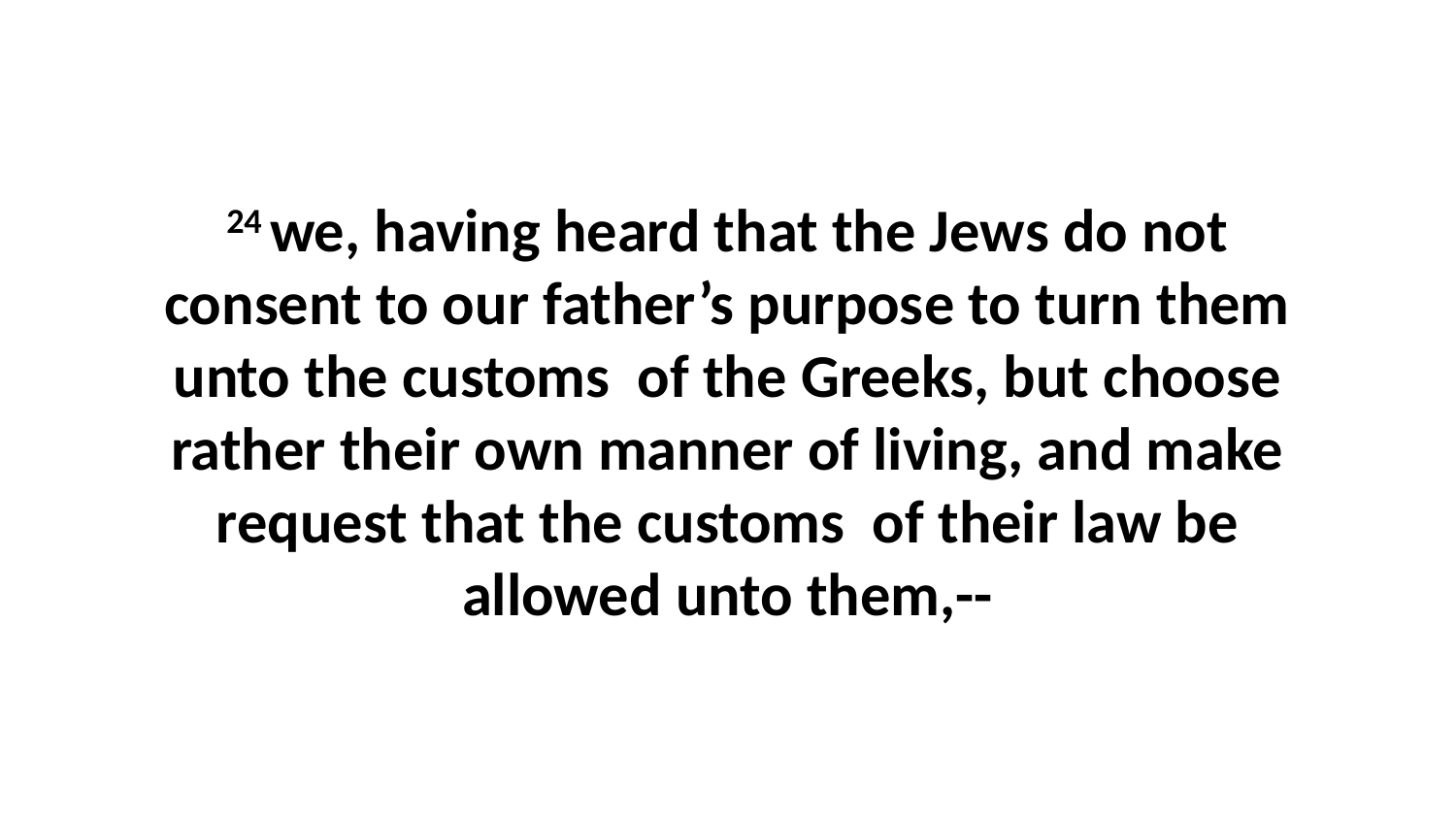

24 we, having heard that the Jews do not consent to our father’s purpose to turn them unto the customs  of the Greeks, but choose rather their own manner of living, and make request that the customs  of their law be allowed unto them,--